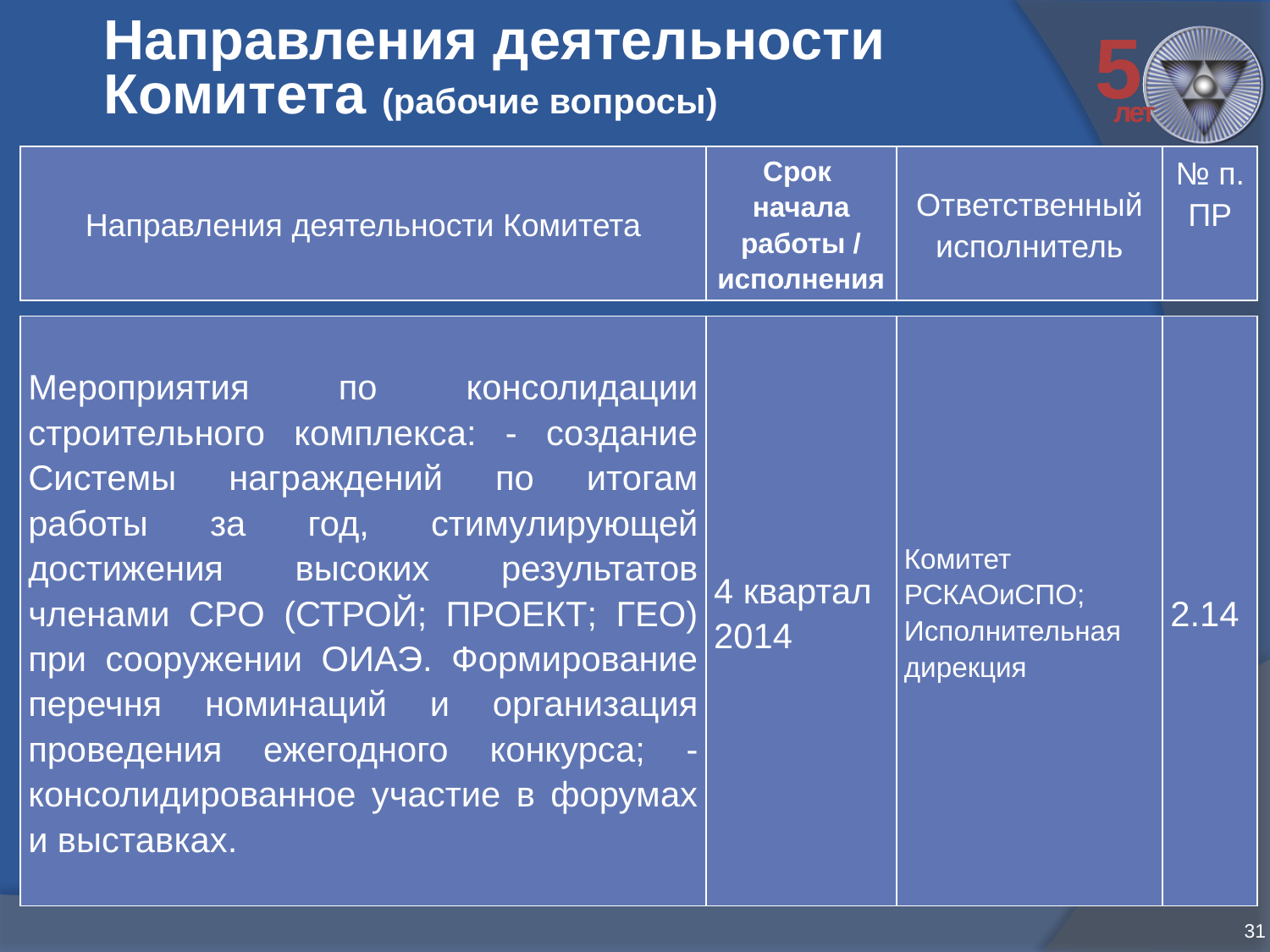

# Направления деятельности Комитета (рабочие вопросы)
| Направления деятельности Комитета | Срок начала работы / исполнения | Ответственный исполнитель | № п. ПР |
| --- | --- | --- | --- |
| Мероприятия по консолидации строительного комплекса: - создание Системы награждений по итогам работы за год, стимулирующей достижения высоких результатов членами СРО (СТРОЙ; ПРОЕКТ; ГЕО) при сооружении ОИАЭ. Формирование перечня номинаций и организация проведения ежегодного конкурса; - консолидированное участие в форумах и выставках. | 4 квартал 2014 | Комитет РСКАОиСПО; Исполнительная дирекция | 2.14 |
| --- | --- | --- | --- |
31